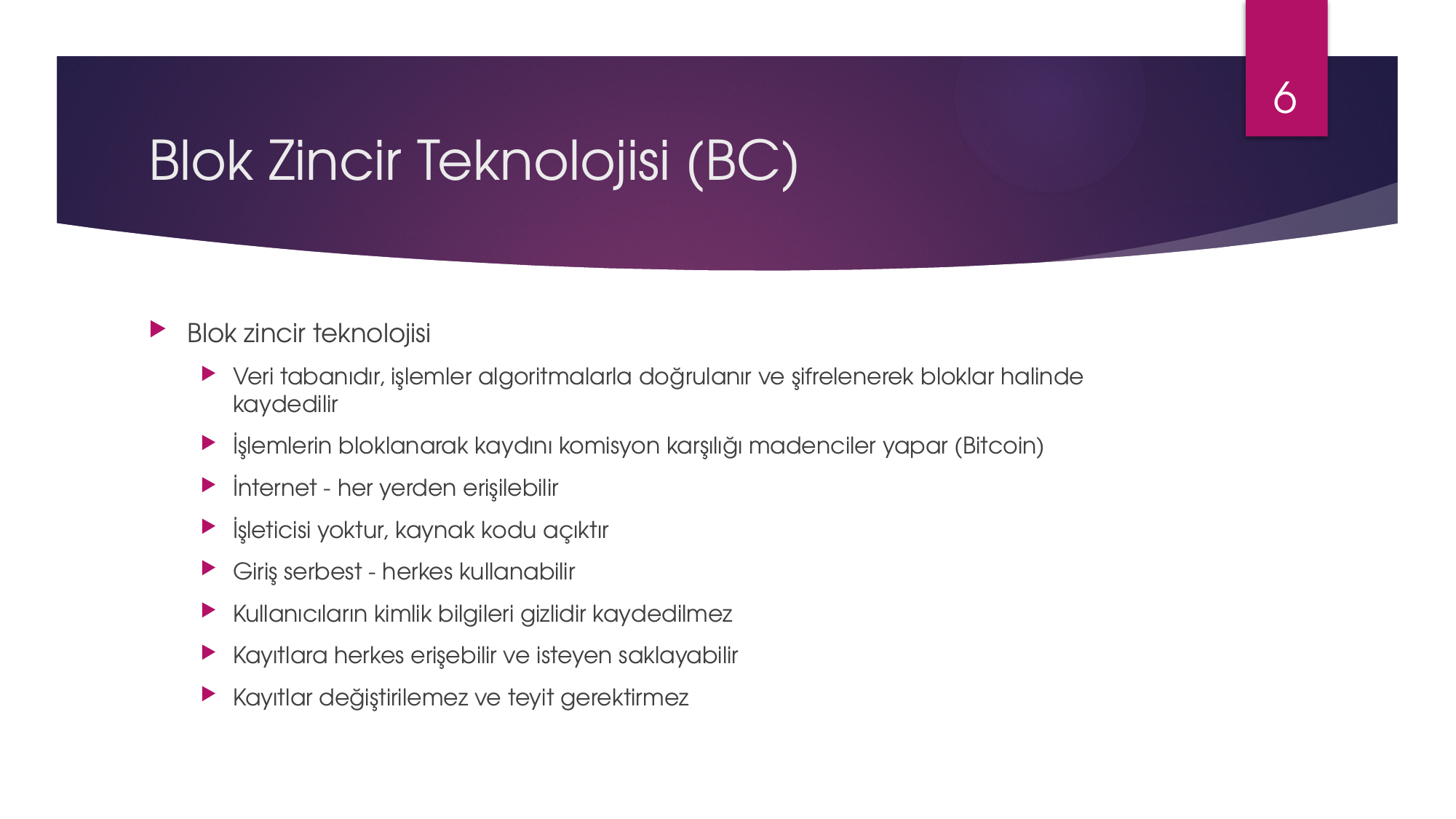

6
# Blok Zincir Teknolojisi (BC)
Blok zincir teknolojisi
Veri tabanıdır, işlemler algoritmalarla doğrulanır ve şifrelenerek bloklar halinde kaydedilir
İşlemlerin bloklanarak kaydını komisyon karşılığı madenciler yapar (Bitcoin)
İnternet - her yerden erişilebilir
İşleticisi yoktur, kaynak kodu açıktır
Giriş serbest - herkes kullanabilir
Kullanıcıların kimlik bilgileri gizlidir kaydedilmez
Kayıtlara herkes erişebilir ve isteyen saklayabilir
Kayıtlar değiştirilemez ve teyit gerektirmez